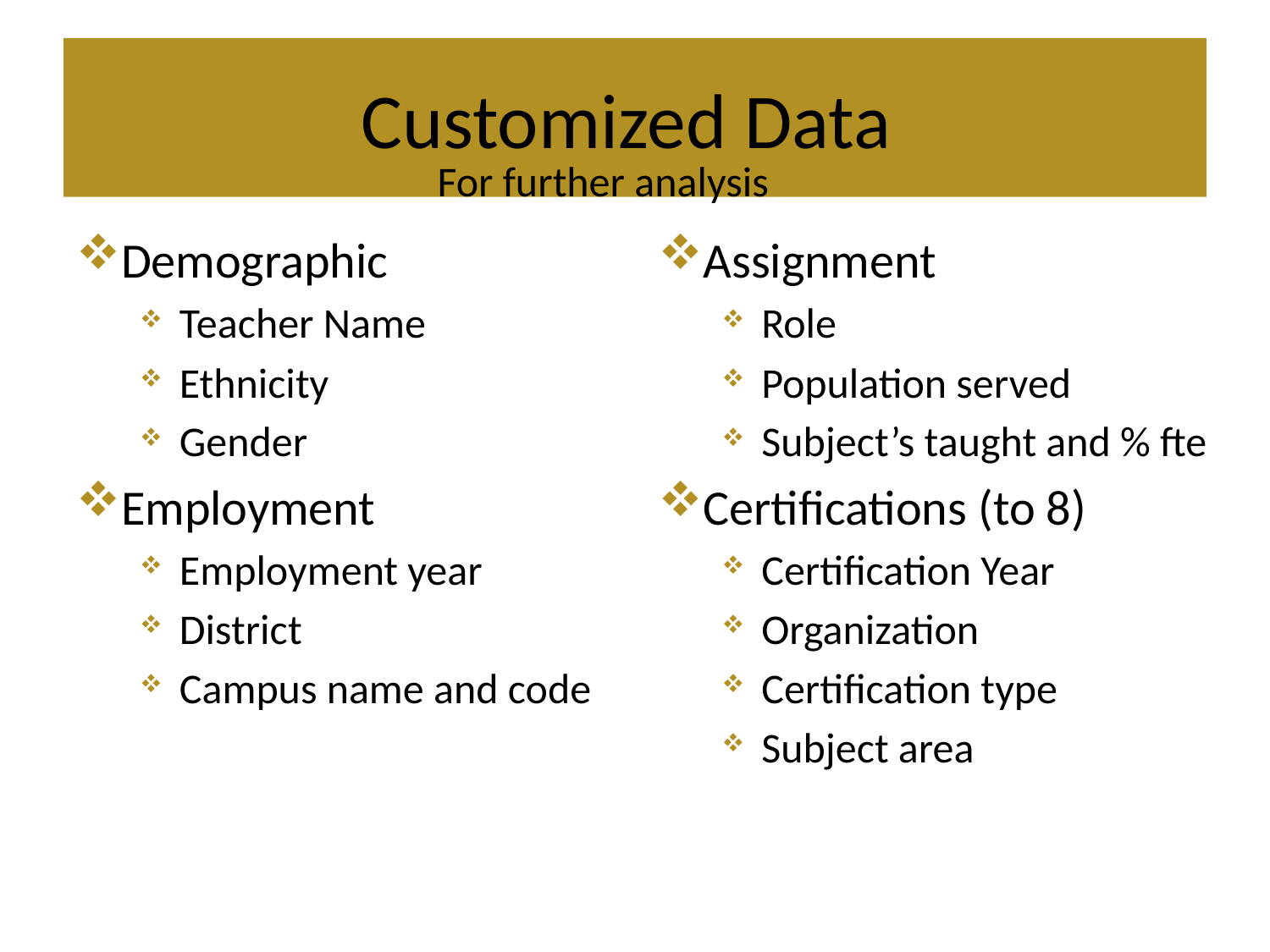

# Customized Data
For further analysis
Demographic
Teacher Name
Ethnicity
Gender
Employment
Employment year
District
Campus name and code
Assignment
Role
Population served
Subject’s taught and % fte
Certifications (to 8)
Certification Year
Organization
Certification type
Subject area